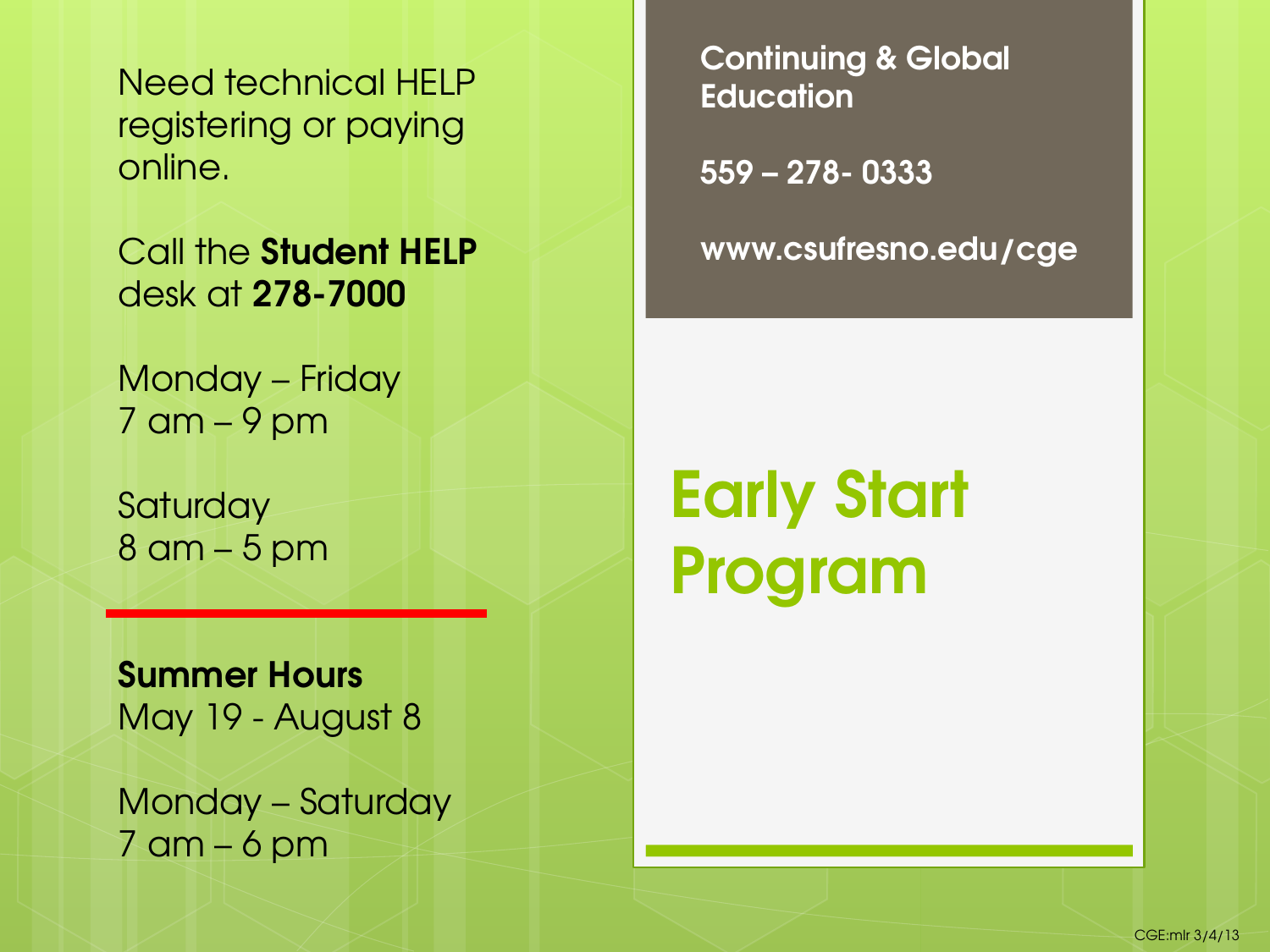

Continuing & Global Education

559 – 278- 0333

www.csufresno.edu/cge
Need technical HELP registering or paying online.

Call the Student HELP desk at 278-7000

Monday – Friday
7 am – 9 pm

Saturday
8 am – 5 pm

Summer Hours
May 19 - August 8

Monday – Saturday
7 am – 6 pm
# Early Start Program
CGE:mlr 3/4/13